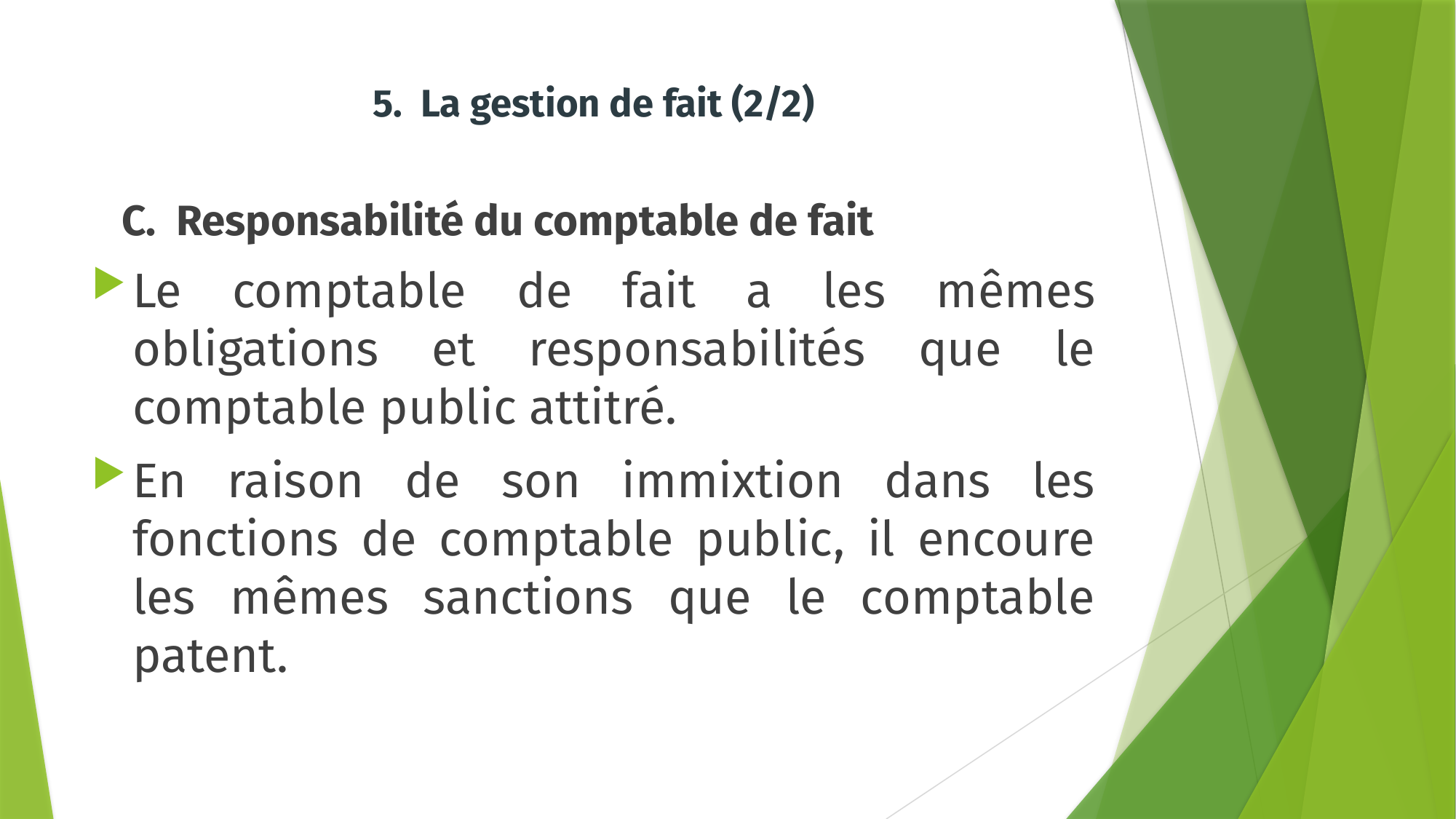

# 5.  La gestion de fait (2/2)
   C.  Responsabilité du comptable de fait
Le comptable de fait a les mêmes obligations et responsabilités que le comptable public attitré.
En raison de son immixtion dans les fonctions de comptable public, il encoure les mêmes sanctions que le comptable patent.